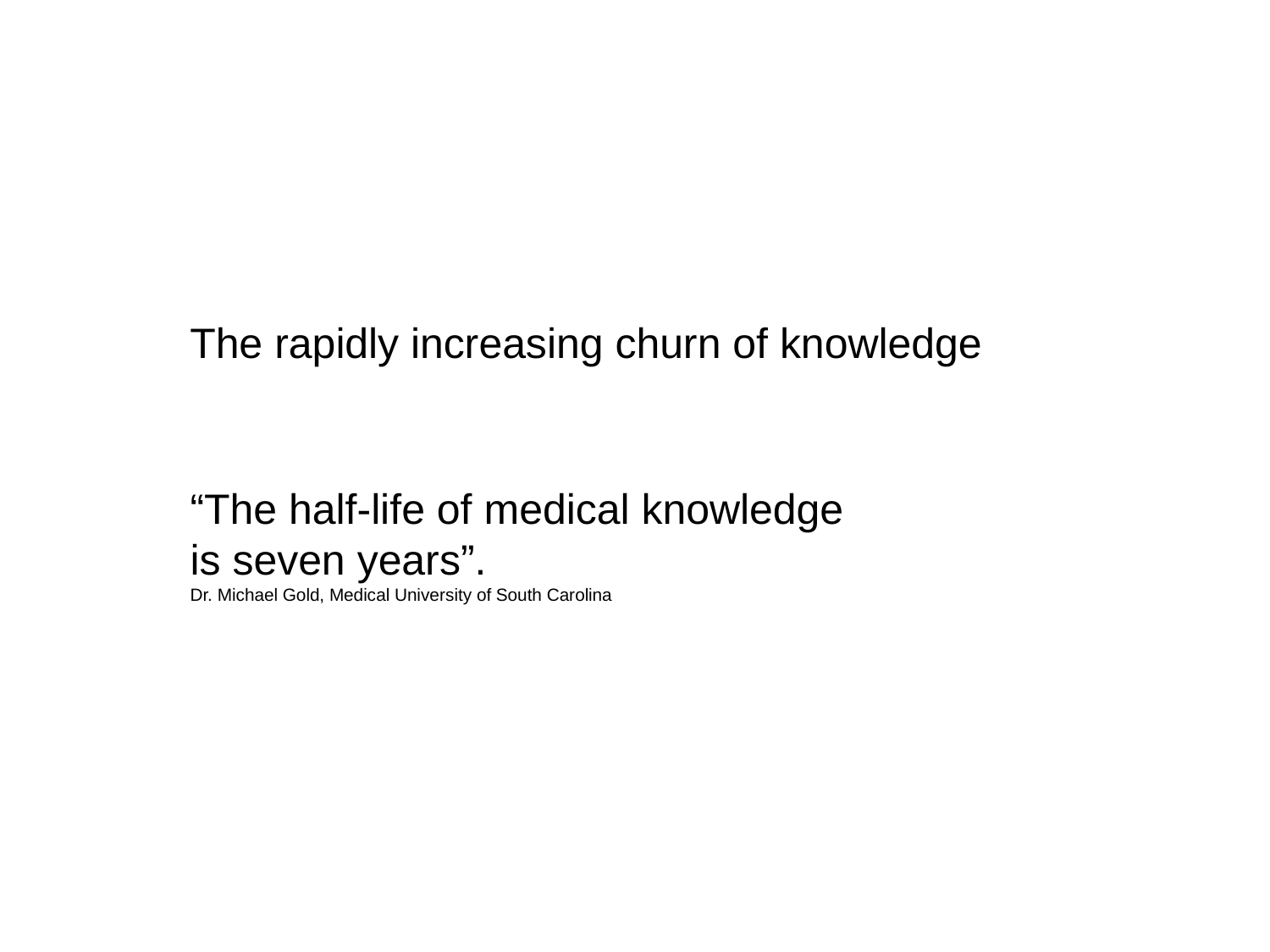

The rapidly increasing churn of knowledge

“The half-life of medical knowledge is seven years”.
Dr. Michael Gold, Medical University of South Carolina